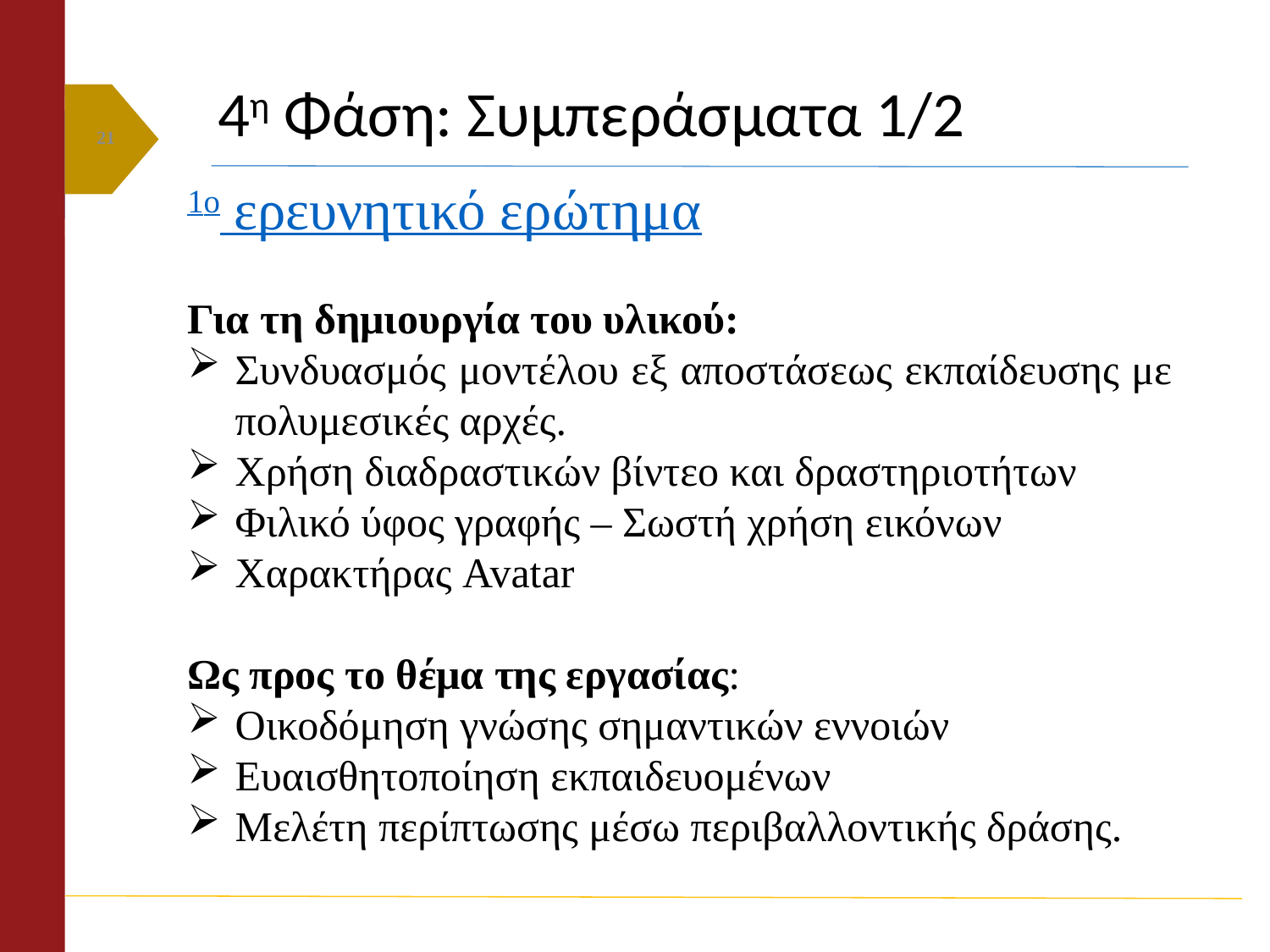

# 4η Φάση: Συμπεράσματα 1/2
21
1ο ερευνητικό ερώτημα

Για τη δημιουργία του υλικού:
Συνδυασμός μοντέλου εξ αποστάσεως εκπαίδευσης με πολυμεσικές αρχές.
Χρήση διαδραστικών βίντεο και δραστηριοτήτων
Φιλικό ύφος γραφής – Σωστή χρήση εικόνων
Χαρακτήρας Avatar

Ως προς το θέμα της εργασίας:
Οικοδόμηση γνώσης σημαντικών εννοιών
Ευαισθητοποίηση εκπαιδευομένων
Μελέτη περίπτωσης μέσω περιβαλλοντικής δράσης.